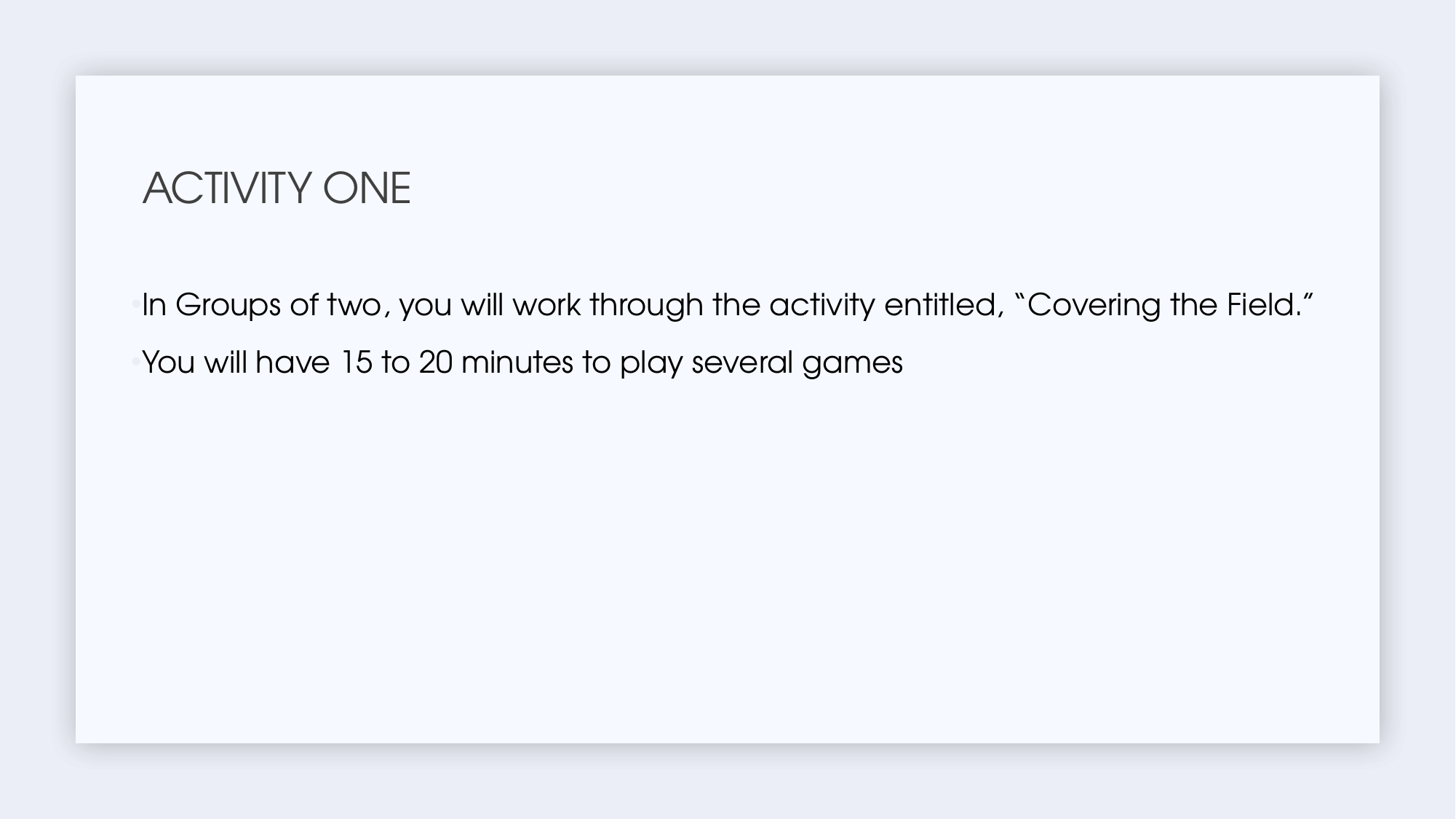

# Activity One
In Groups of two, you will work through the activity entitled, “Covering the Field.”
You will have 15 to 20 minutes to play several games